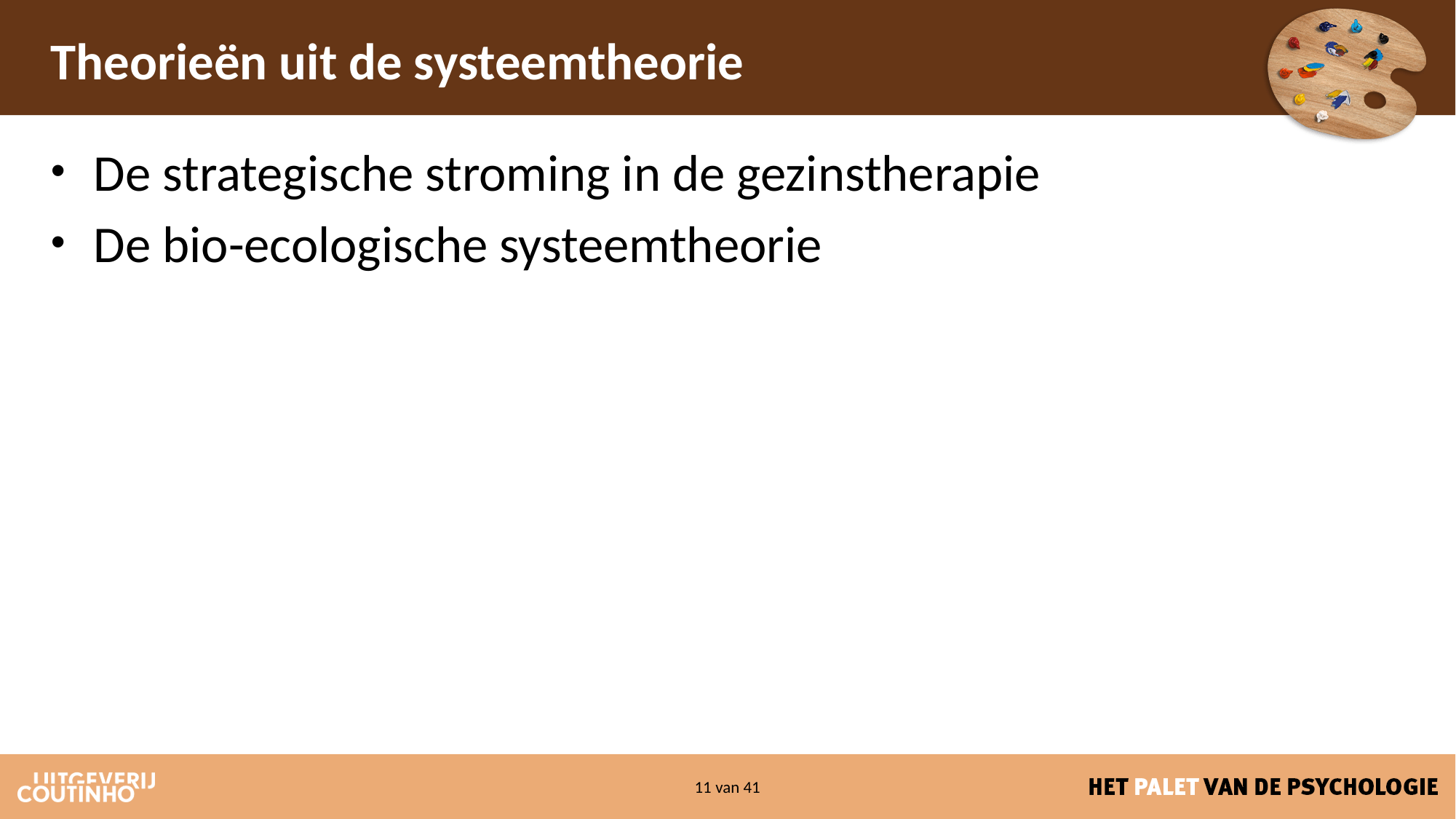

# Theorieën uit de systeemtheorie
De strategische stroming in de gezinstherapie
De bio-ecologische systeemtheorie